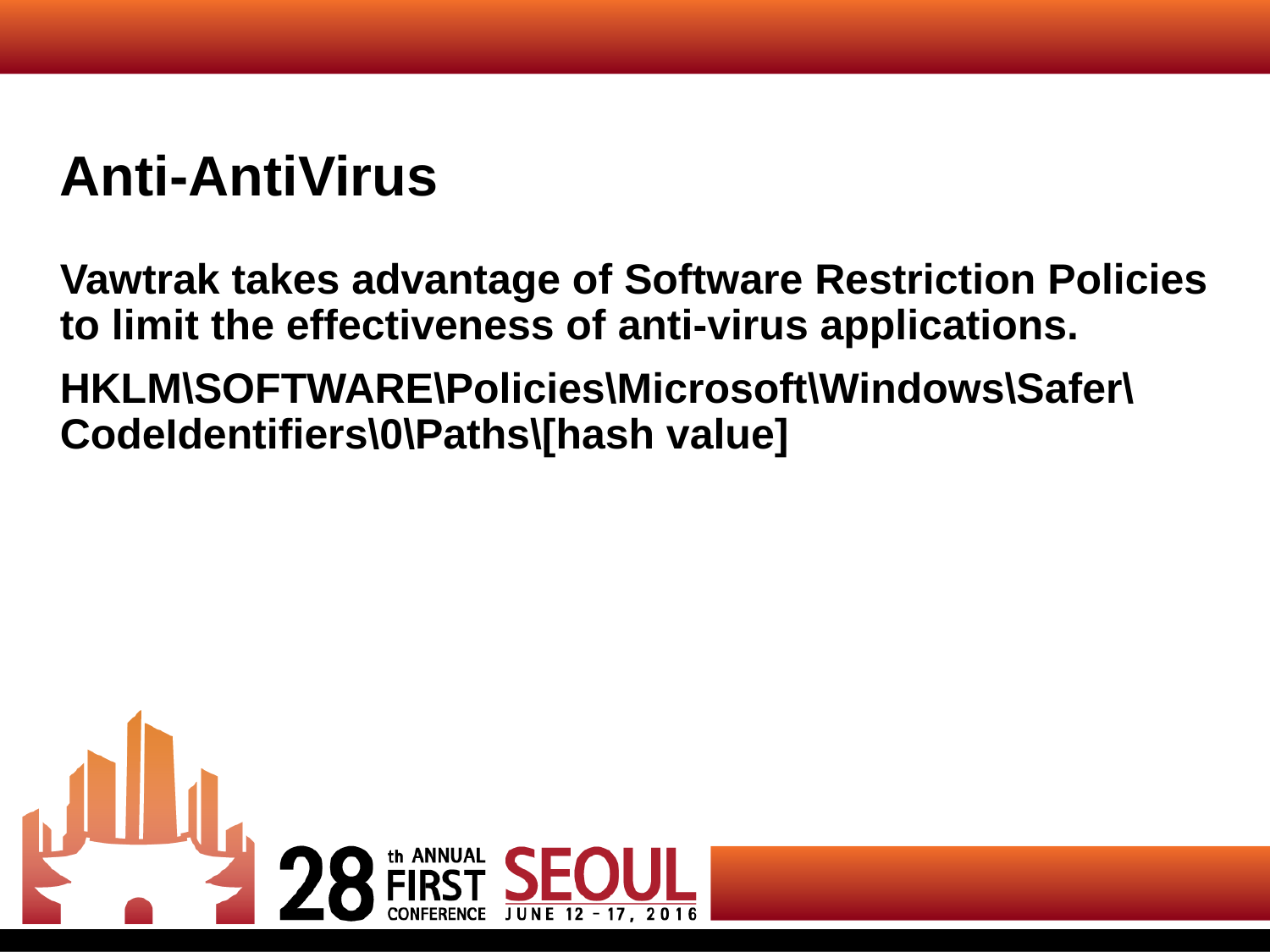

# Anti-AntiVirus
Vawtrak takes advantage of Software Restriction Policies to limit the effectiveness of anti-virus applications.
HKLM\SOFTWARE\Policies\Microsoft\Windows\Safer\CodeIdentifiers\0\Paths\[hash value]